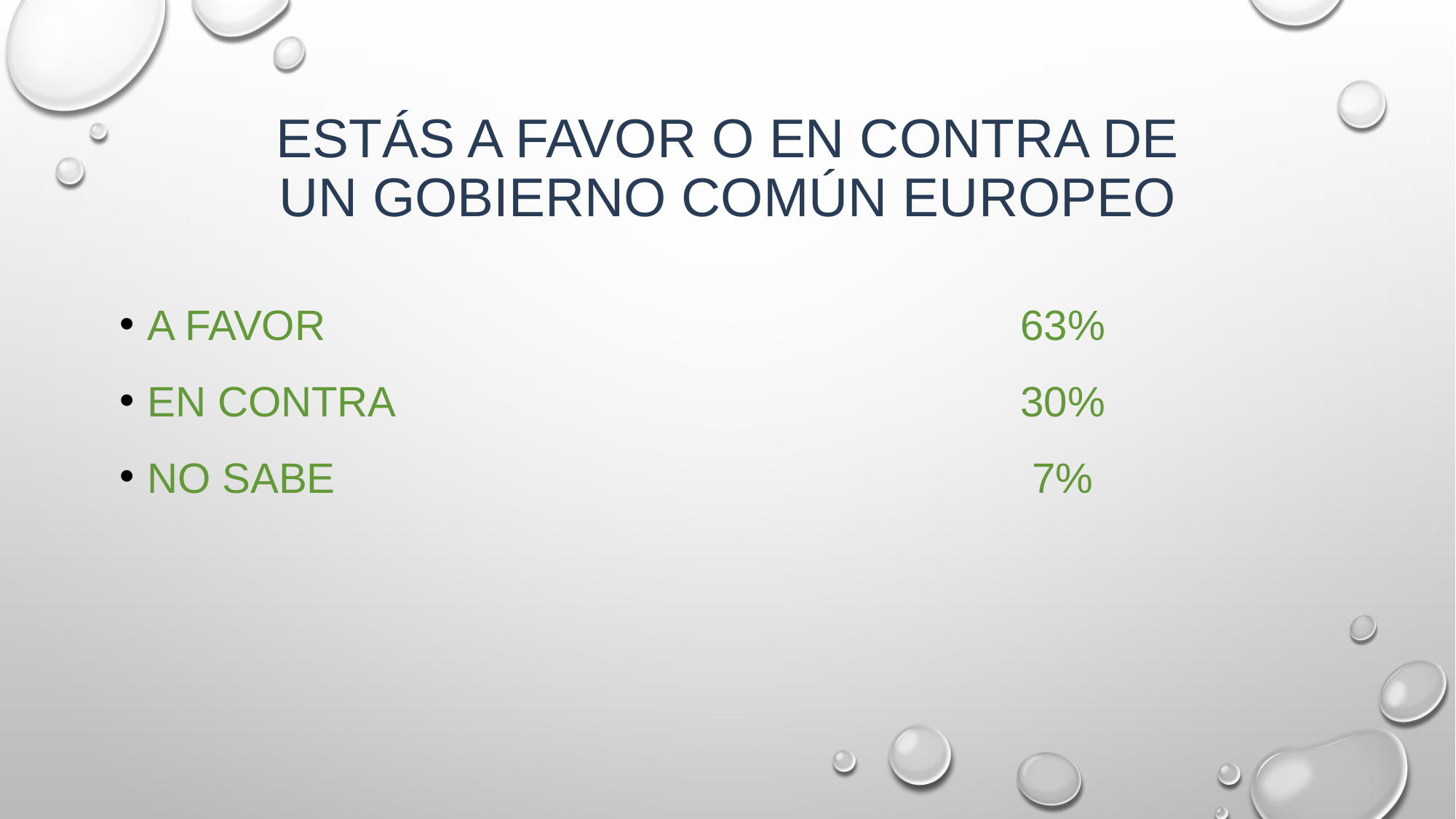

# ESTÁS A FAVOR O EN CONTRA DE UN GOBIERNO COMÚN EUROPEO
A FAVOR							63%
EN CONTRA						30%
NO SABE							 7%